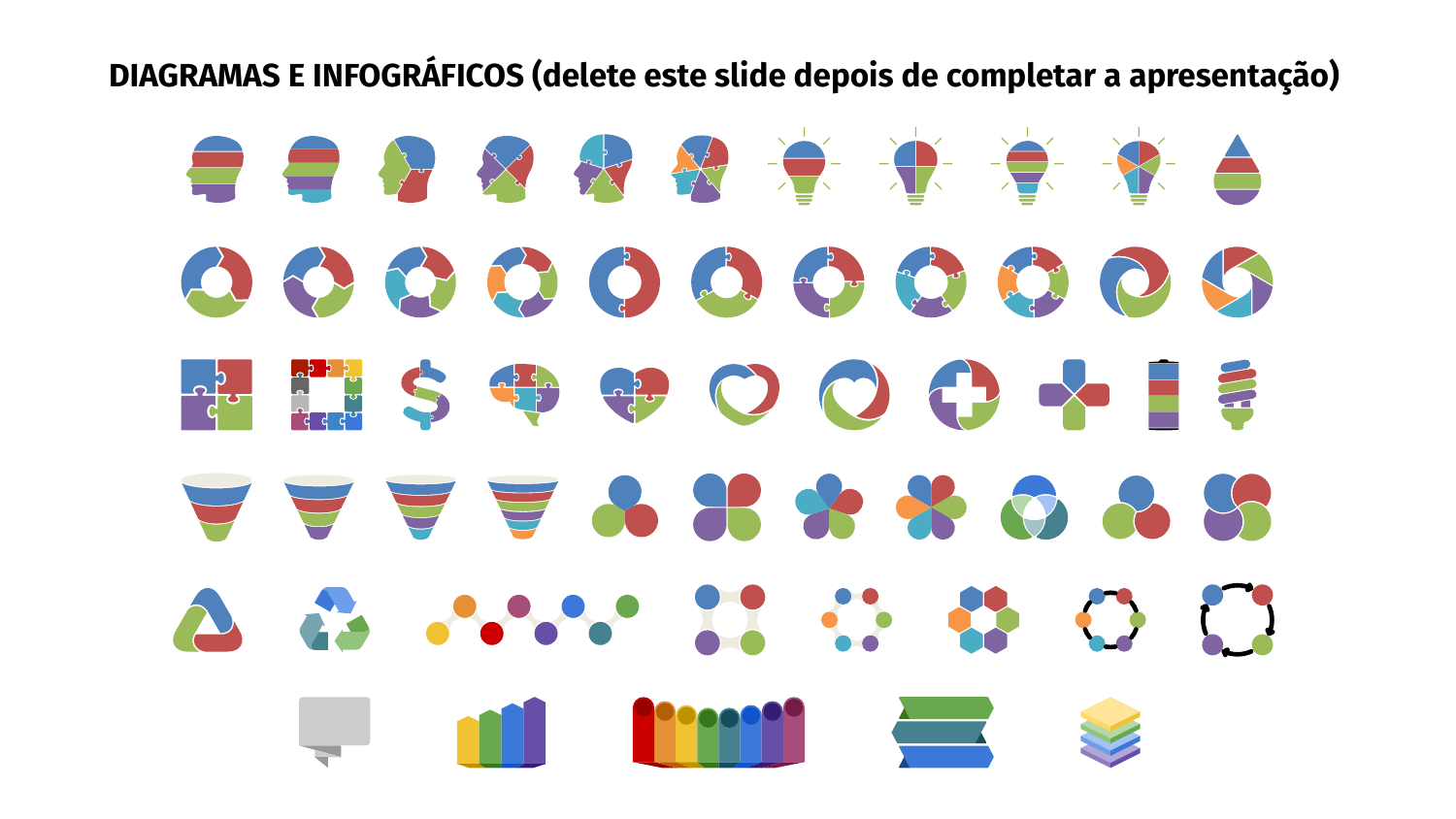

DIAGRAMAS E INFOGRÁFICOS (delete este slide depois de completar a apresentação)

24